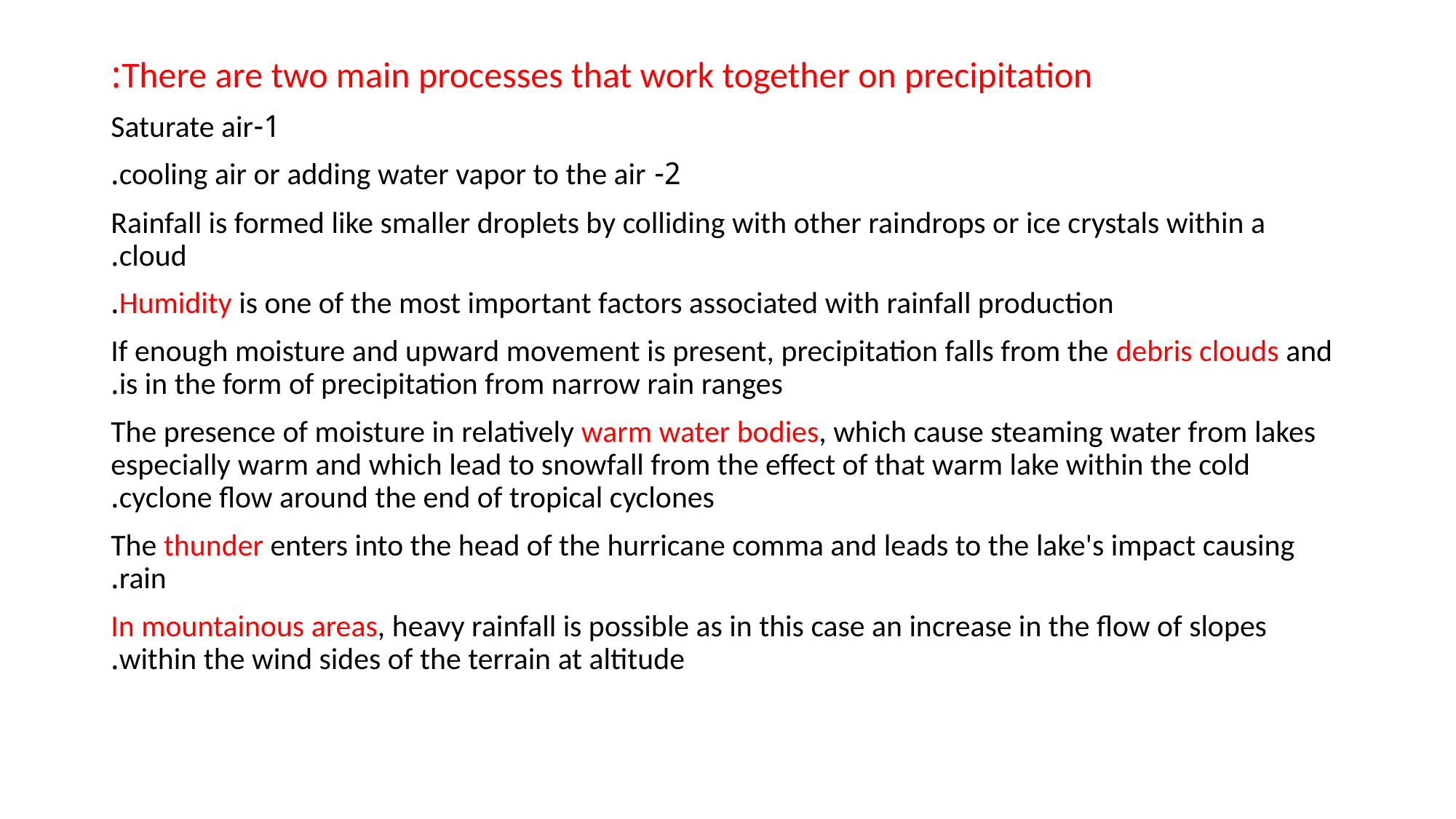

There are two main processes that work together on precipitation:
1-Saturate air
2- cooling air or adding water vapor to the air.
Rainfall is formed like smaller droplets by colliding with other raindrops or ice crystals within a cloud.
Humidity is one of the most important factors associated with rainfall production.
If enough moisture and upward movement is present, precipitation falls from the debris clouds and is in the form of precipitation from narrow rain ranges.
The presence of moisture in relatively warm water bodies, which cause steaming water from lakes especially warm and which lead to snowfall from the effect of that warm lake within the cold cyclone flow around the end of tropical cyclones.
The thunder enters into the head of the hurricane comma and leads to the lake's impact causing rain.
 In mountainous areas, heavy rainfall is possible as in this case an increase in the flow of slopes within the wind sides of the terrain at altitude.